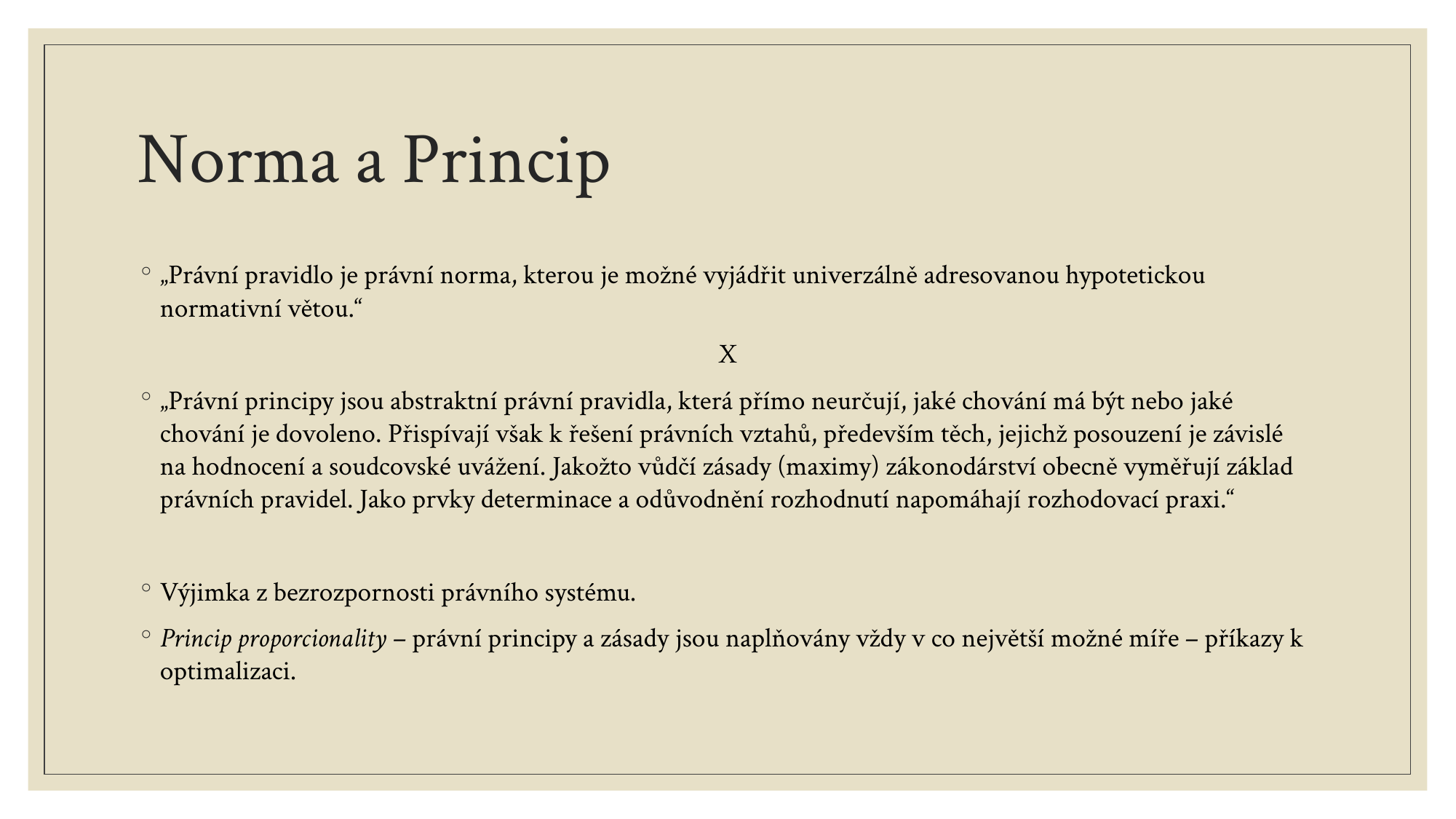

# Norma a Princip
„Právní pravidlo je právní norma, kterou je možné vyjádřit univerzálně adresovanou hypotetickou normativní větou.“
X
„Právní principy jsou abstraktní právní pravidla, která přímo neurčují, jaké chování má být nebo jaké chování je dovoleno. Přispívají však k řešení právních vztahů, především těch, jejichž posouzení je závislé na hodnocení a soudcovské uvážení. Jakožto vůdčí zásady (maximy) zákonodárství obecně vyměřují základ právních pravidel. Jako prvky determinace a odůvodnění rozhodnutí napomáhají rozhodovací praxi.“

Výjimka z bezrozpornosti právního systému.
Princip proporcionality – právní principy a zásady jsou naplňovány vždy v co největší možné míře – příkazy k optimalizaci.